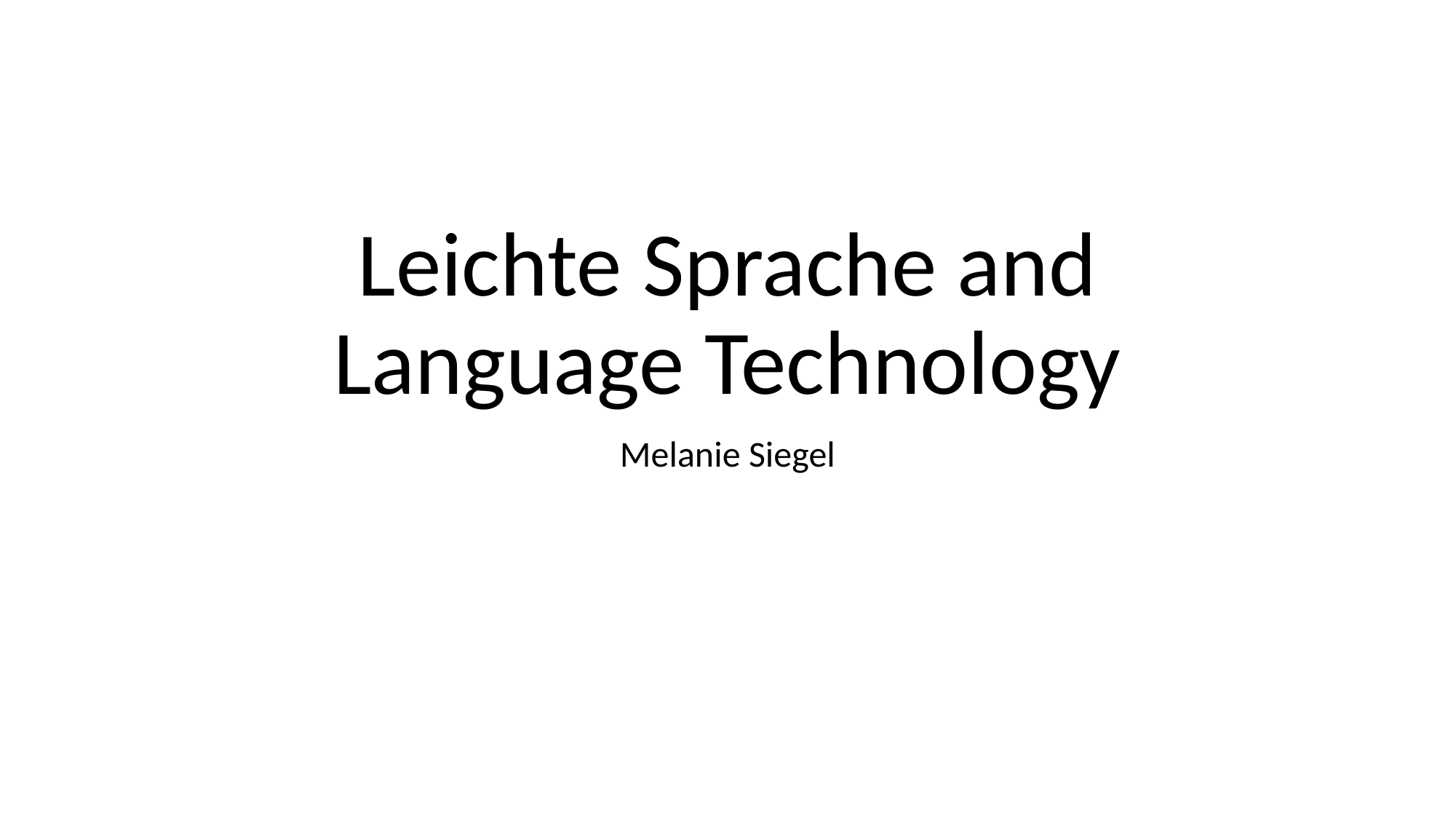

# Leichte Sprache and Language Technology
Melanie Siegel